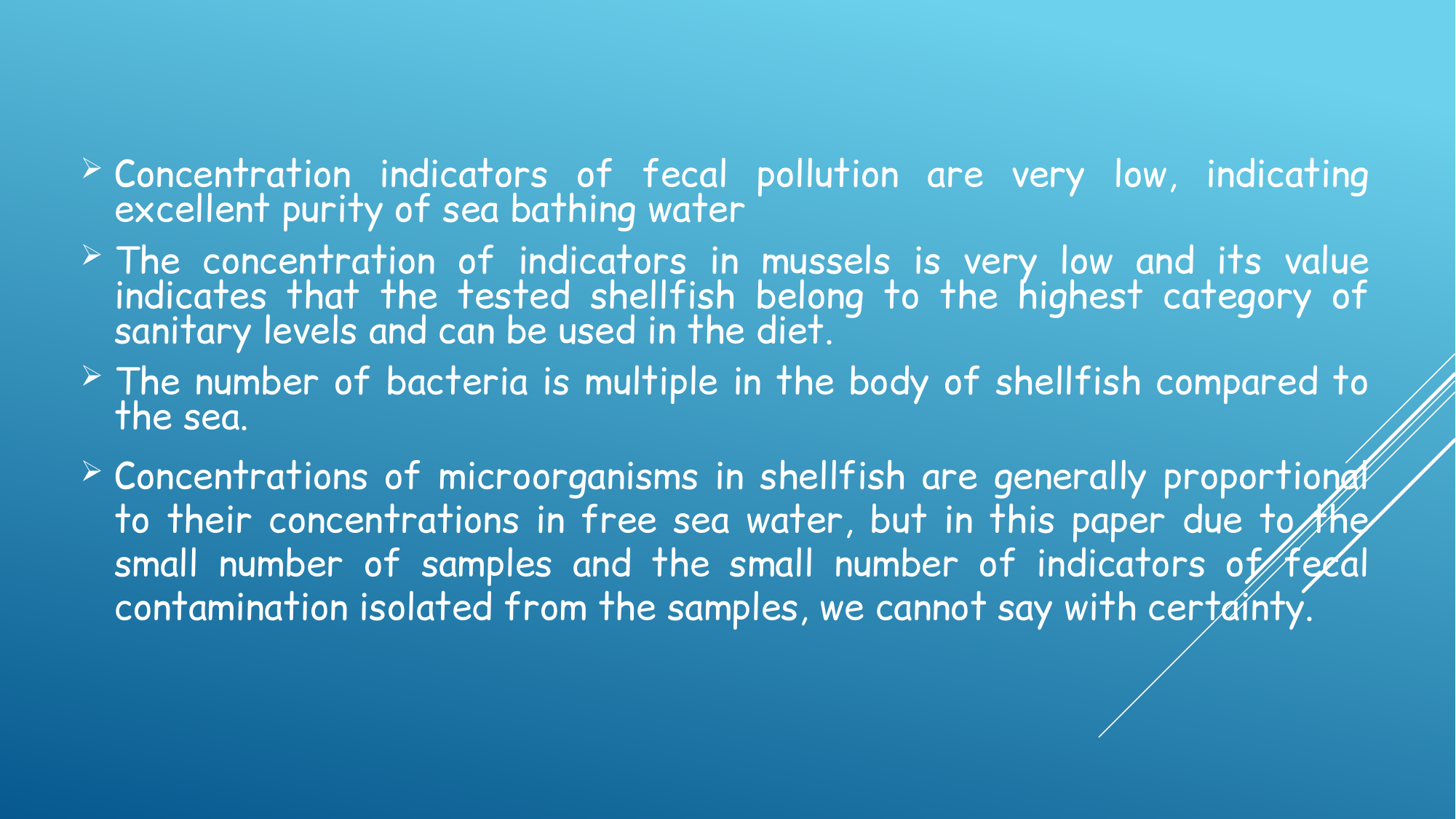

Concentration indicators of fecal pollution are very low, indicating excellent purity of sea bathing water
The concentration of indicators in mussels is very low and its value indicates that the tested shellfish belong to the highest category of sanitary levels and can be used in the diet.
The number of bacteria is multiple in the body of shellfish compared to the sea.
Concentrations of microorganisms in shellfish are generally proportional to their concentrations in free sea water, but in this paper due to the small number of samples and the small number of indicators of fecal contamination isolated from the samples, we cannot say with certainty.